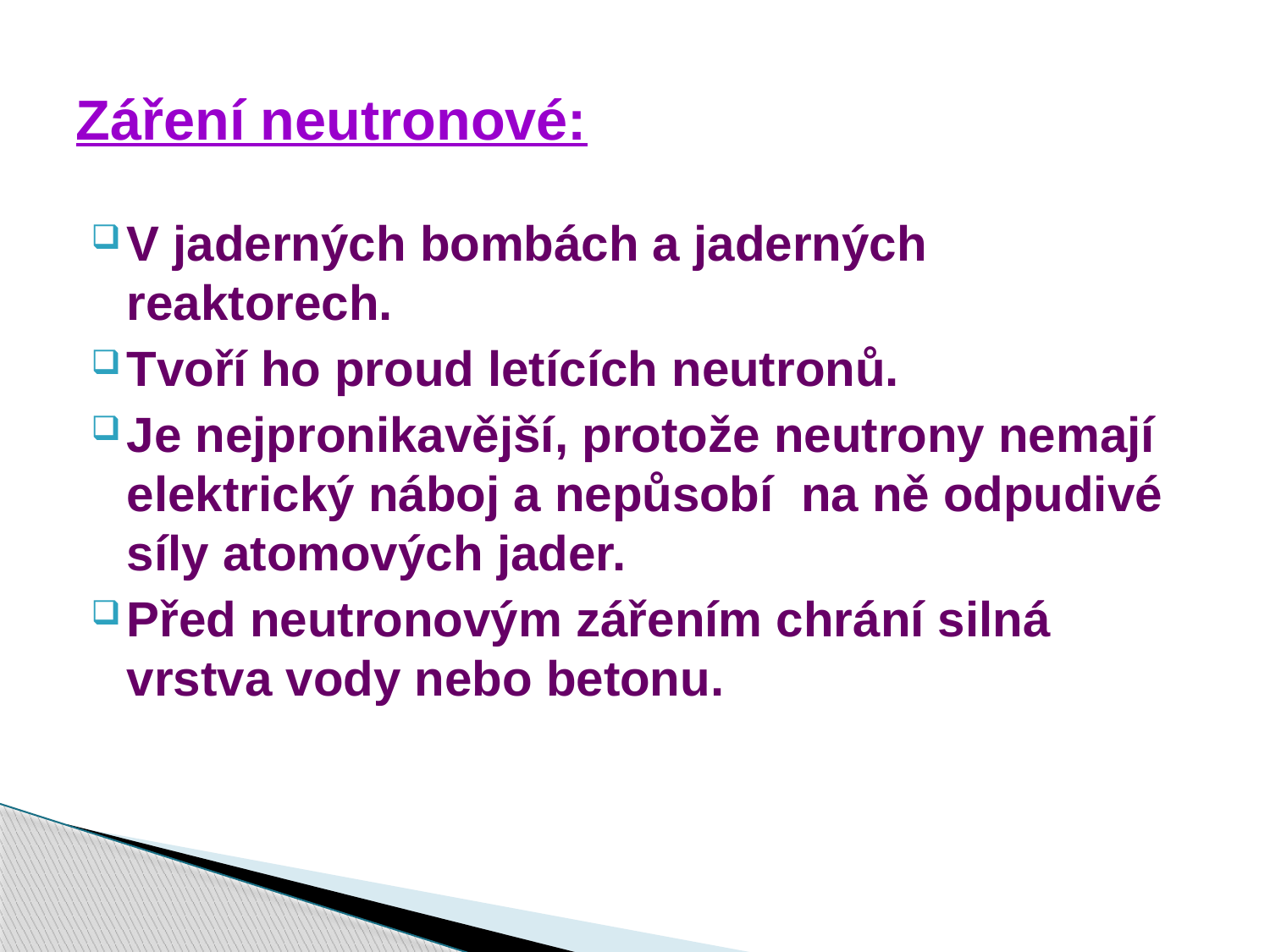

# Záření neutronové:
V jaderných bombách a jaderných reaktorech.
Tvoří ho proud letících neutronů.
Je nejpronikavější, protože neutrony nemají elektrický náboj a nepůsobí  na ně odpudivé síly atomových jader.
Před neutronovým zářením chrání silná vrstva vody nebo betonu.